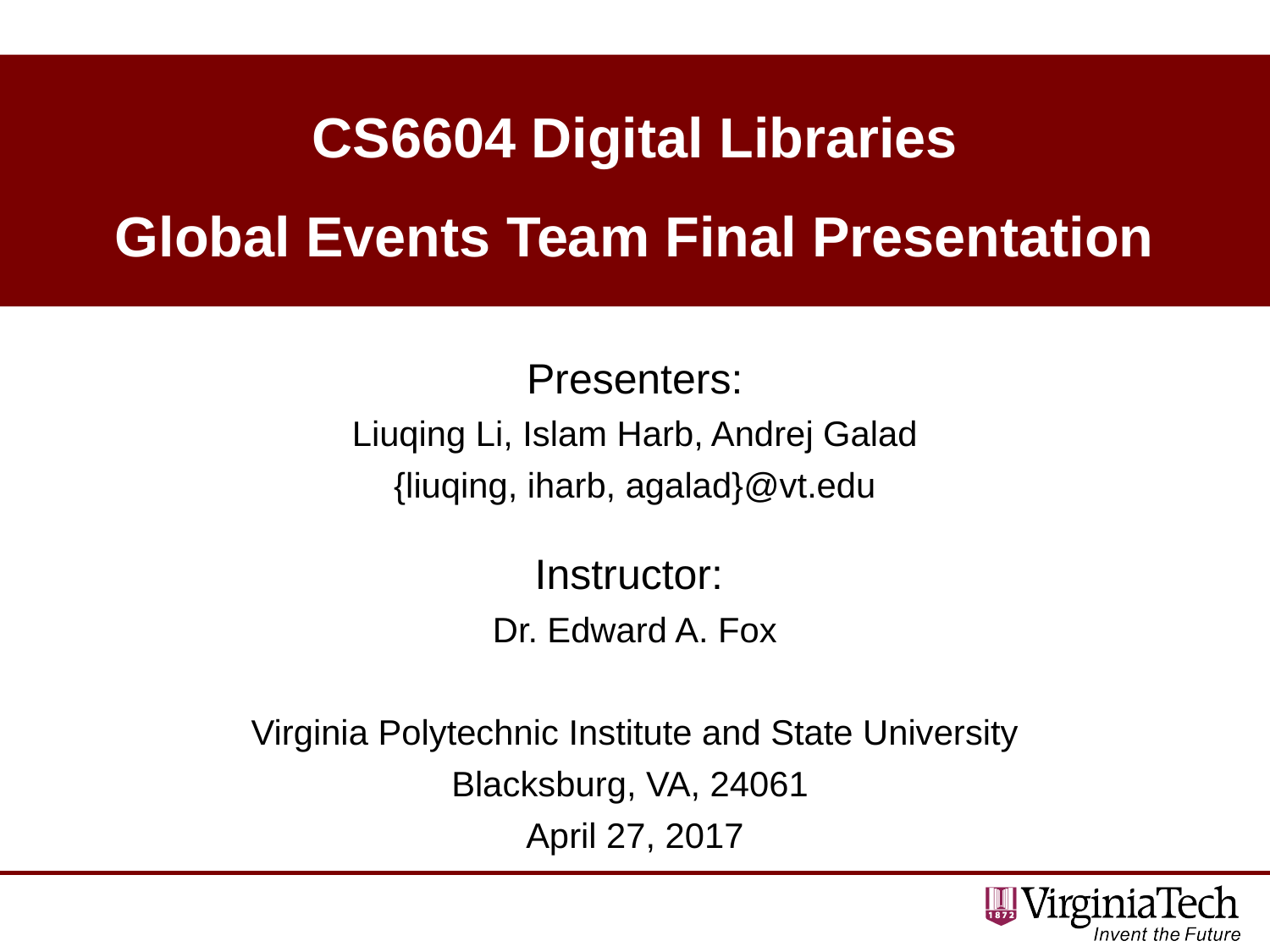

# CS6604 Digital Libraries Global Events Team Final Presentation
Presenters:
Liuqing Li, Islam Harb, Andrej Galad
{liuqing, iharb, agalad}@vt.edu

Instructor:
Dr. Edward A. Fox

Virginia Polytechnic Institute and State University
Blacksburg, VA, 24061
April 27, 2017